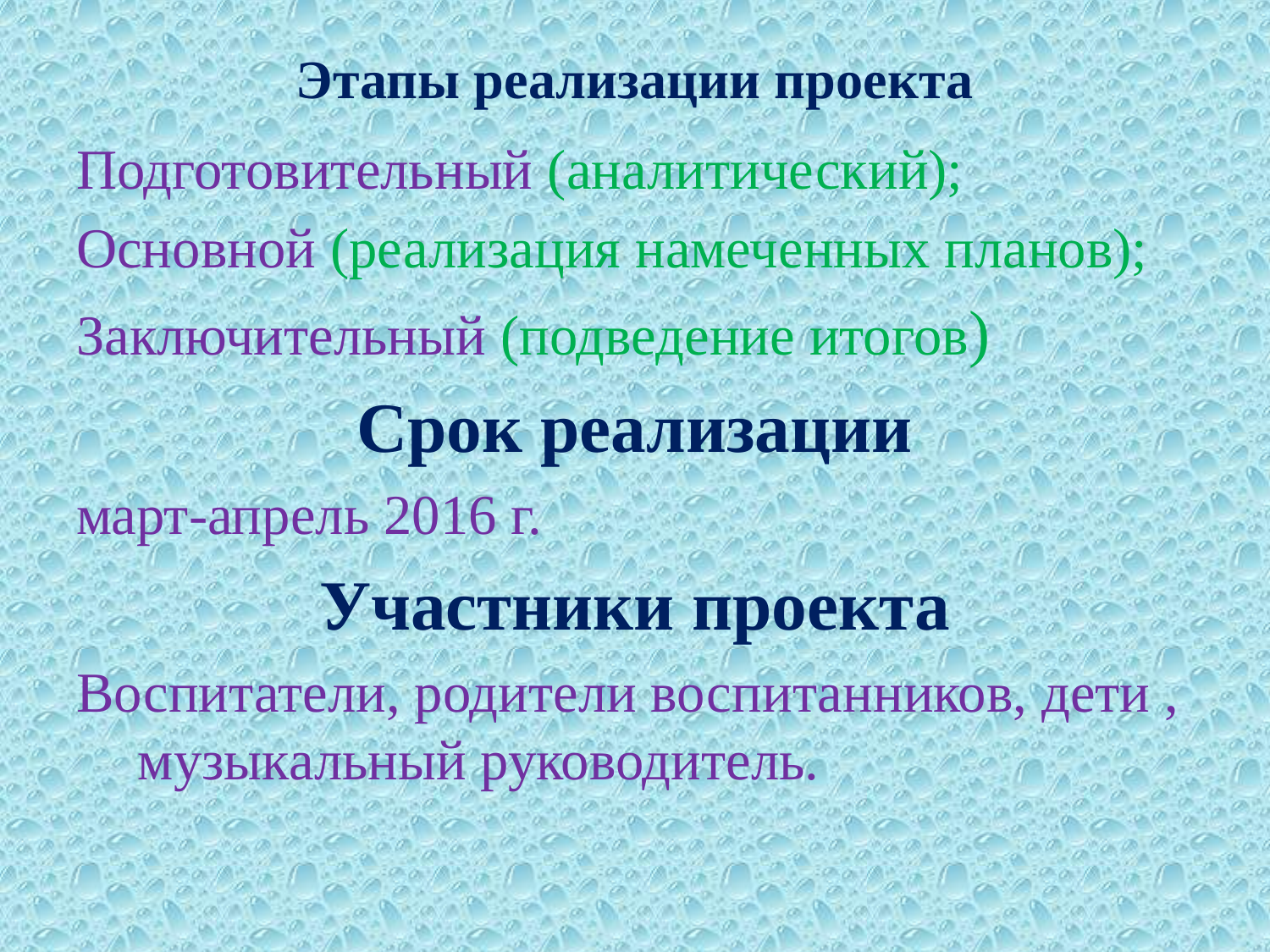

# Этапы реализации проекта
Подготовительный (аналитический);
Основной (реализация намеченных планов);
Заключительный (подведение итогов)
Срок реализации
март-апрель 2016 г.
Участники проекта
Воспитатели, родители воспитанников, дети ,  музыкальный руководитель.